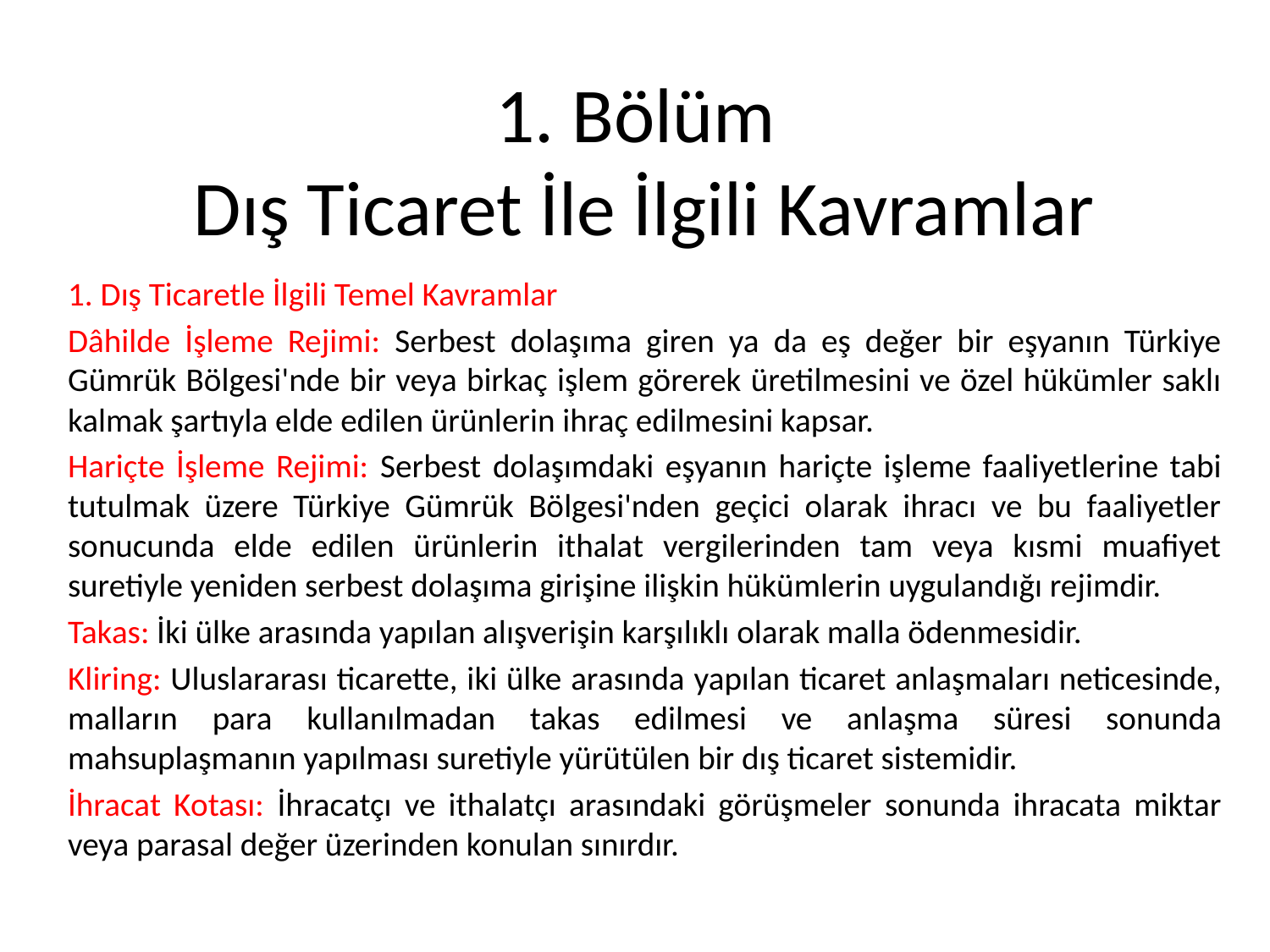

# 1. Bölüm Dış Ticaret İle İlgili Kavramlar
1. Dış Ticaretle İlgili Temel Kavramlar
Dâhilde İşleme Rejimi: Serbest dolaşıma giren ya da eş değer bir eşyanın Türkiye Gümrük Bölgesi'nde bir veya birkaç işlem görerek üretilmesini ve özel hükümler saklı kalmak şartıyla elde edilen ürünlerin ihraç edilmesini kapsar.
Hariçte İşleme Rejimi: Serbest dolaşımdaki eşyanın hariçte işleme faaliyetlerine tabi tutulmak üzere Türkiye Gümrük Bölgesi'nden geçici olarak ihracı ve bu faaliyetler sonucunda elde edilen ürünlerin ithalat vergilerinden tam veya kısmi muafiyet suretiyle yeniden serbest dolaşıma girişine ilişkin hükümlerin uygulandığı rejimdir.
Takas: İki ülke arasında yapılan alışverişin karşılıklı olarak malla ödenmesidir.
Kliring: Uluslararası ticarette, iki ülke arasında yapılan ticaret anlaşmaları neticesinde, malların para kullanılmadan takas edilmesi ve anlaşma süresi sonunda mahsuplaşmanın yapılması suretiyle yürütülen bir dış ticaret sistemidir.
İhracat Kotası: İhracatçı ve ithalatçı arasındaki görüşmeler sonunda ihracata miktar veya parasal değer üzerinden konulan sınırdır.